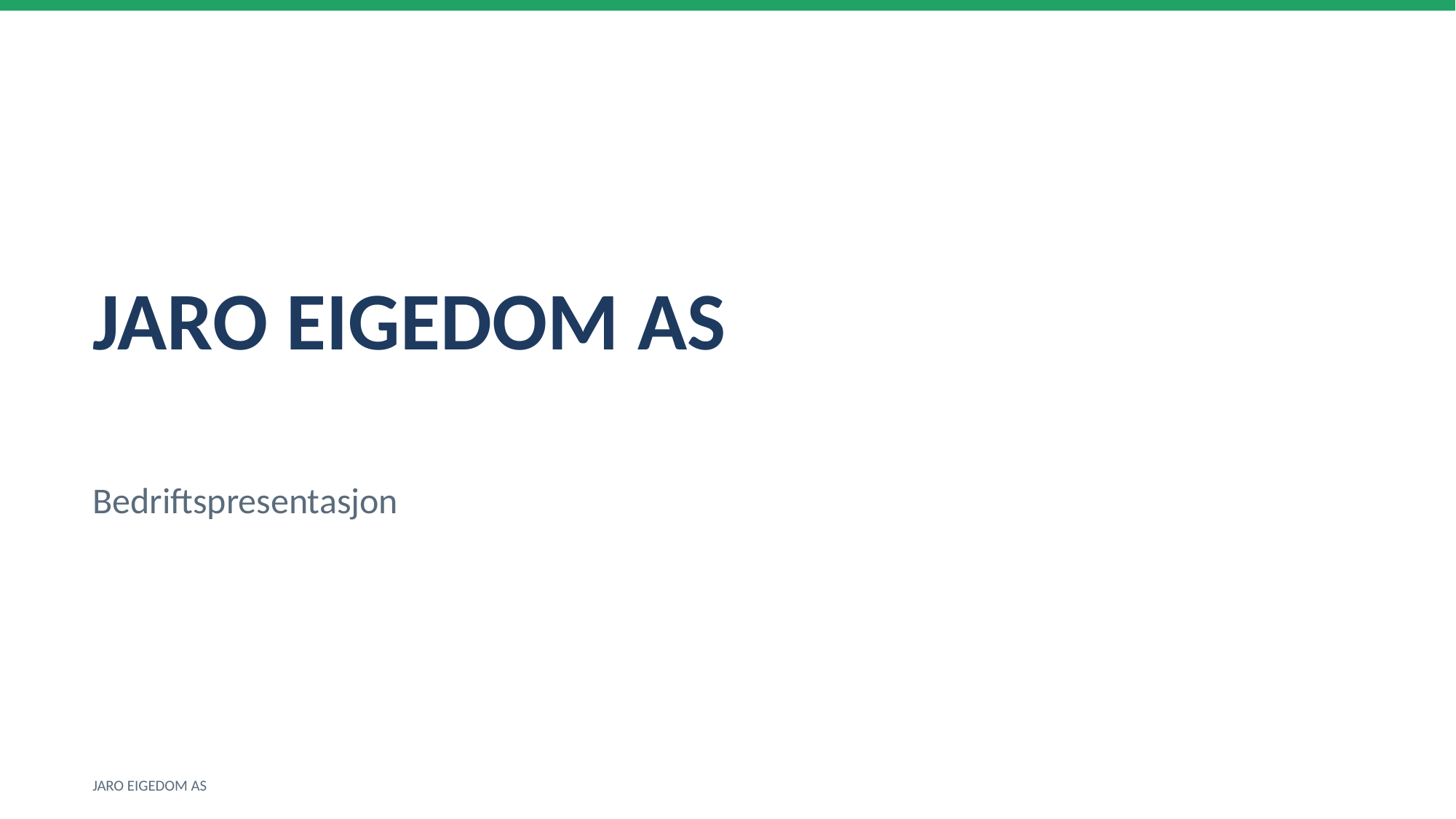

JARO EIGEDOM AS
Bedriftspresentasjon
JARO EIGEDOM AS